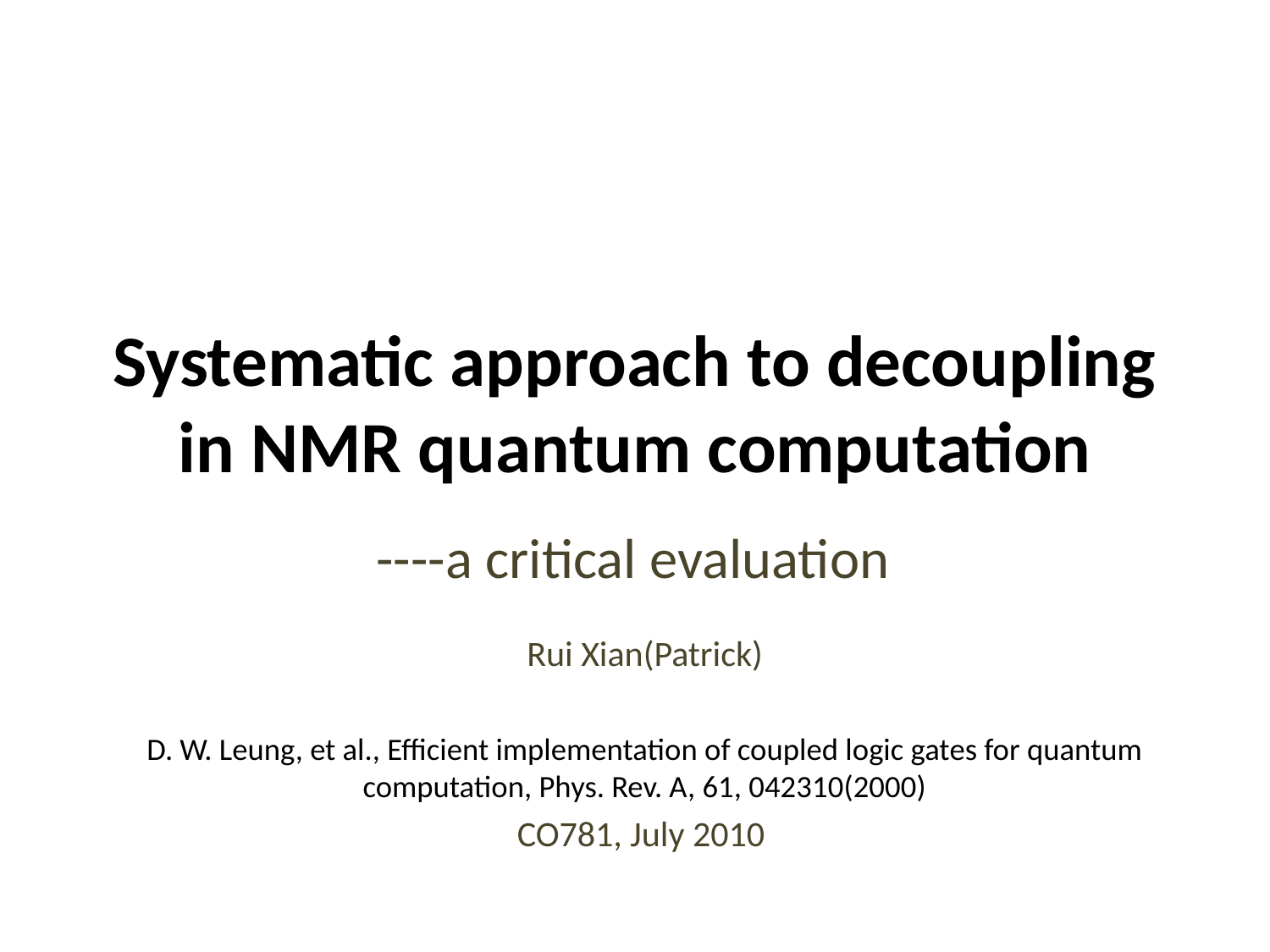

# Systematic approach to decoupling in NMR quantum computation
----a critical evaluation
Rui Xian(Patrick)

D. W. Leung, et al., Efficient implementation of coupled logic gates for quantum computation, Phys. Rev. A, 61, 042310(2000)
CO781, July 2010